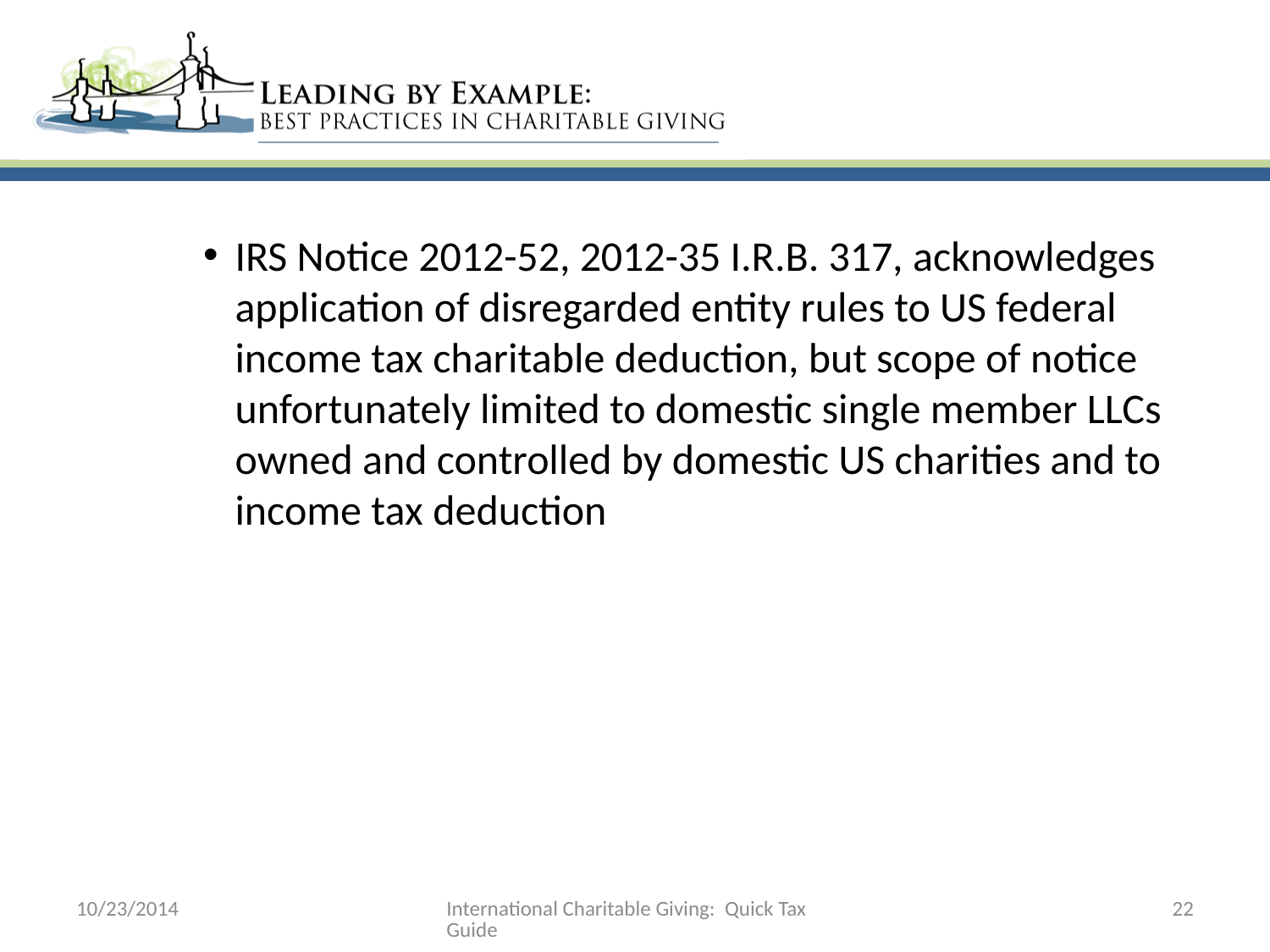

IRS Notice 2012-52, 2012-35 I.R.B. 317, acknowledges application of disregarded entity rules to US federal income tax charitable deduction, but scope of notice unfortunately limited to domestic single member LLCs owned and controlled by domestic US charities and to income tax deduction
10/23/2014
International Charitable Giving:  Quick Tax Guide
22